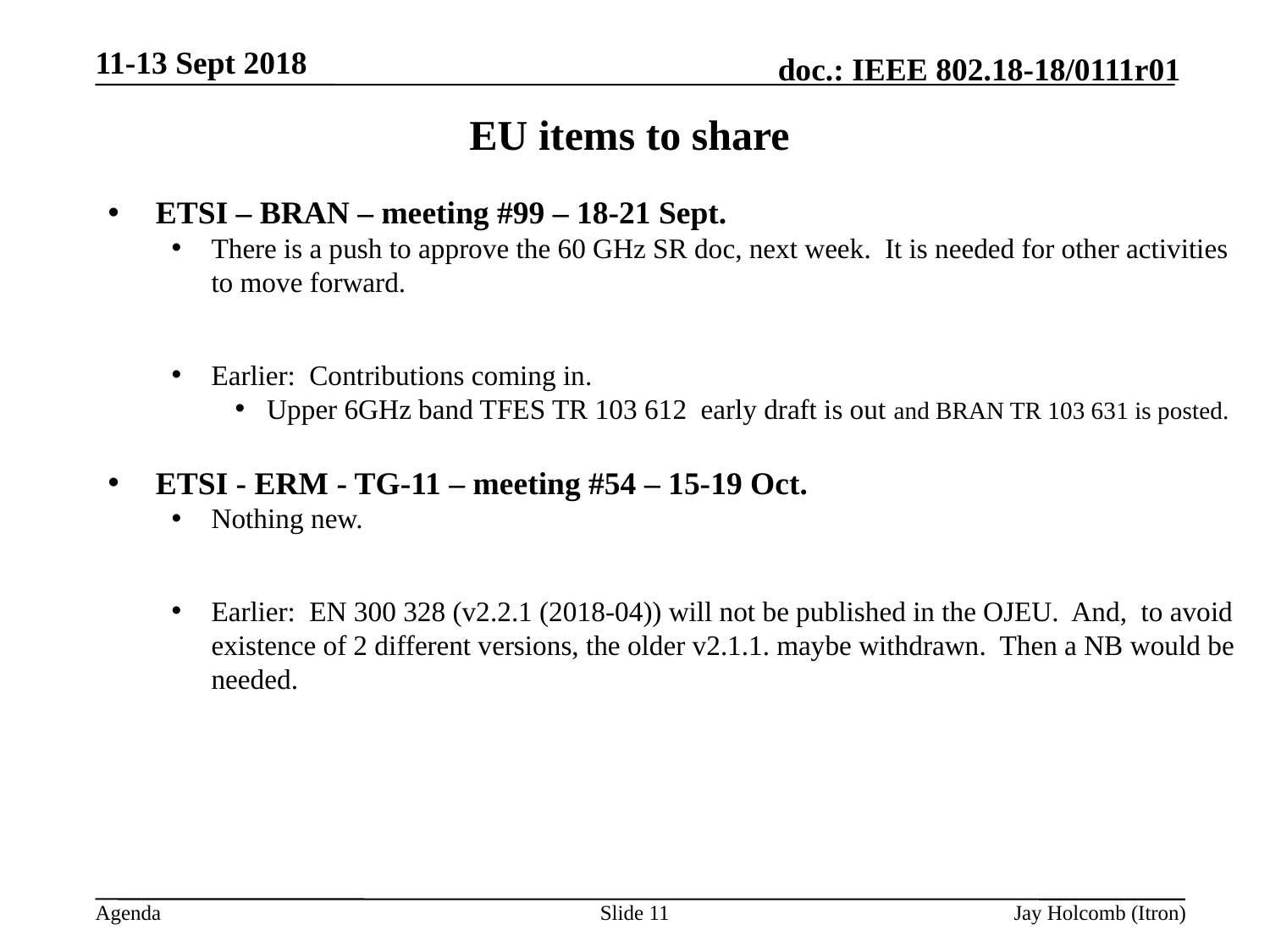

11-13 Sept 2018
# EU items to share

ETSI – BRAN – meeting #99 – 18-21 Sept.
There is a push to approve the 60 GHz SR doc, next week.  It is needed for other activities to move forward.

Earlier:  Contributions coming in.
Upper 6GHz band TFES TR 103 612  early draft is out and BRAN TR 103 631 is posted.

ETSI - ERM - TG-11 – meeting #54 – 15-19 Oct.
Nothing new.

Earlier:  EN 300 328 (v2.2.1 (2018-04)) will not be published in the OJEU.  And,  to avoid existence of 2 different versions, the older v2.1.1. maybe withdrawn.  Then a NB would be needed.
Slide 11
Jay Holcomb (Itron)